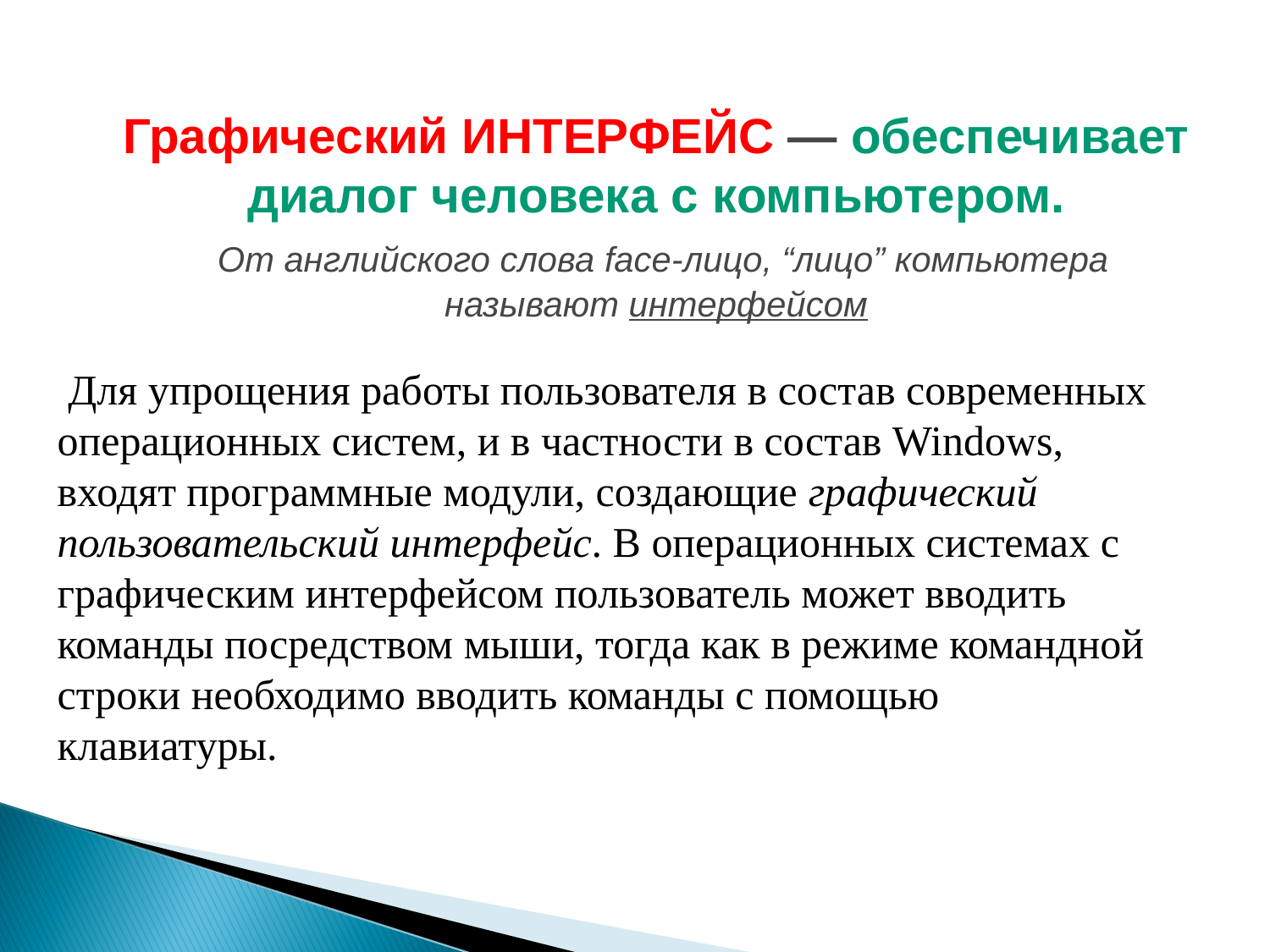

# Графический ИНТЕРФЕЙС — обеспечивает диалог человека с компьютером. От английского слова face-лицо, “лицо” компьютера называют интерфейсом

 Для упрощения работы пользователя в состав современных операционных систем, и в частности в состав Windows, входят программные модули, создающие графический пользовательский интерфейс. В операционных системах с графическим интерфейсом пользователь может вводить команды посредством мыши, тогда как в режиме командной строки необходимо вводить команды с помощью клавиатуры.